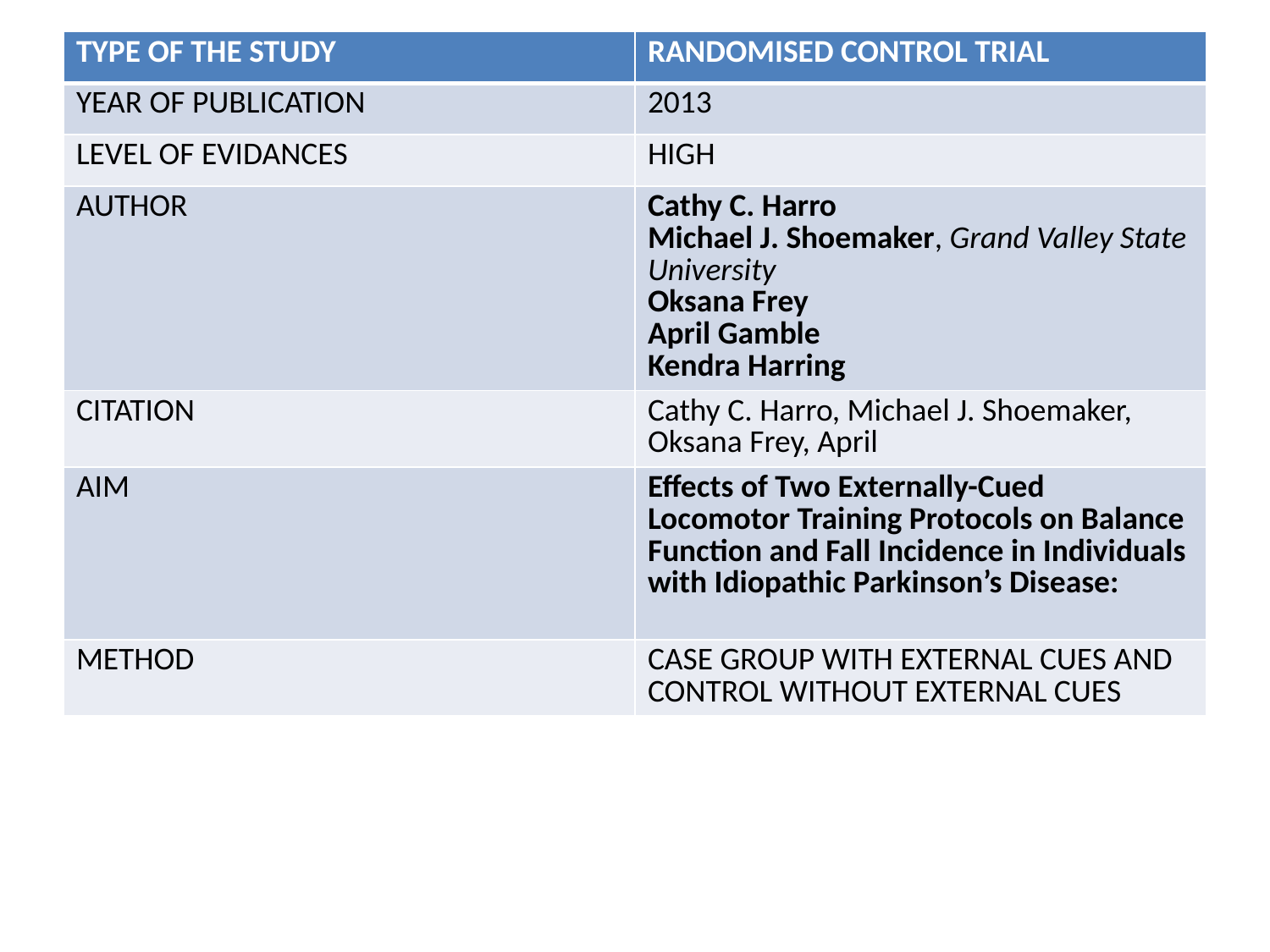

| TYPE OF THE STUDY | RANDOMISED CONTROL TRIAL |
| --- | --- |
| YEAR OF PUBLICATION | 2013 |
| LEVEL OF EVIDANCES | HIGH |
| AUTHOR | Cathy C. Harro Michael J. Shoemaker, Grand Valley State University Oksana Frey April Gamble Kendra Harring |
| CITATION | Cathy C. Harro, Michael J. Shoemaker, Oksana Frey, April |
| AIM | Effects of Two Externally-Cued Locomotor Training Protocols on Balance Function and Fall Incidence in Individuals with Idiopathic Parkinson’s Disease: |
| METHOD | CASE GROUP WITH EXTERNAL CUES AND CONTROL WITHOUT EXTERNAL CUES |
#